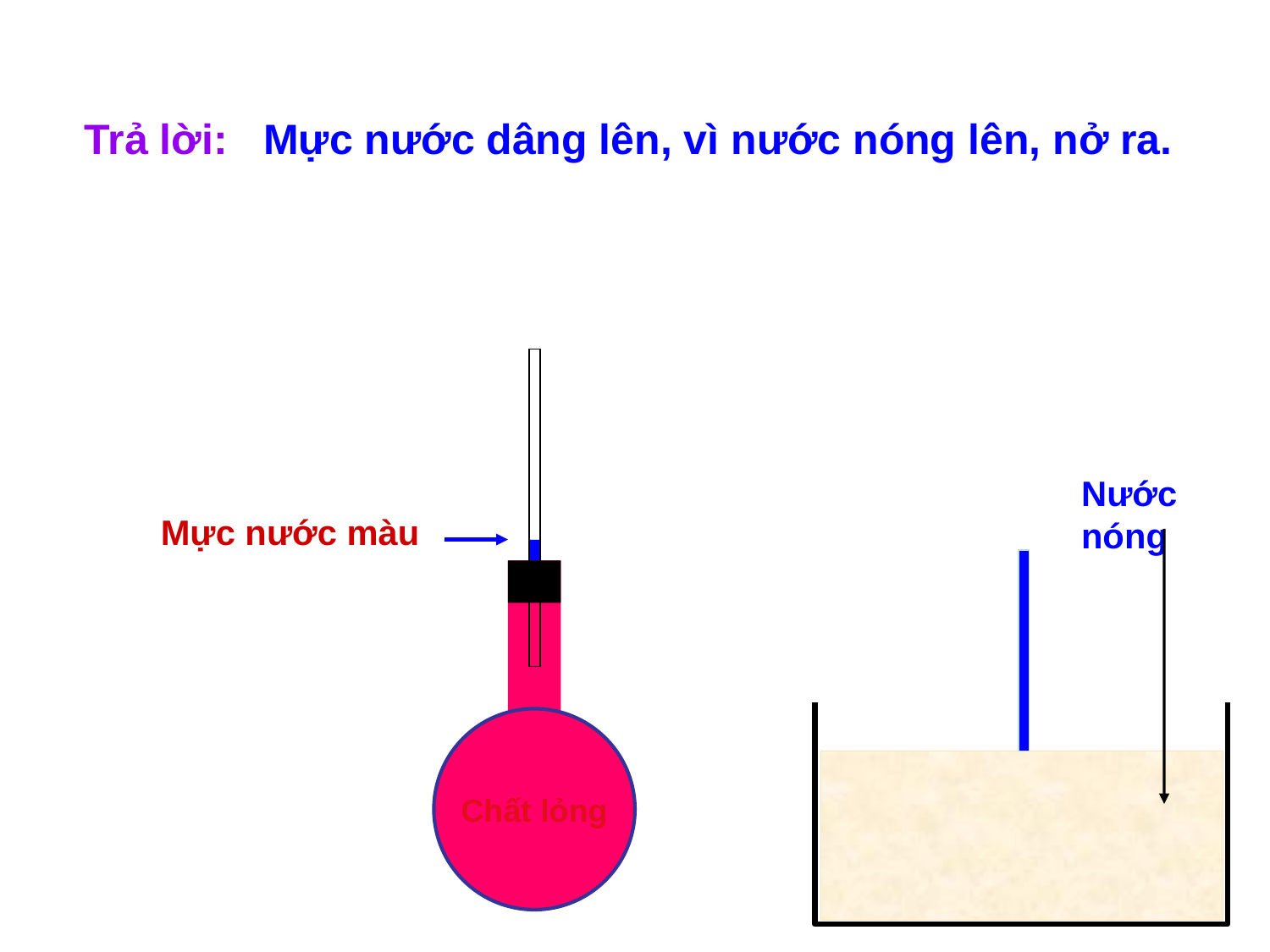

Trả lời:   Mực nước dâng lên, vì nước nóng lên, nở ra.

Chất lỏng

Nước nóng

Mực nước màu

6